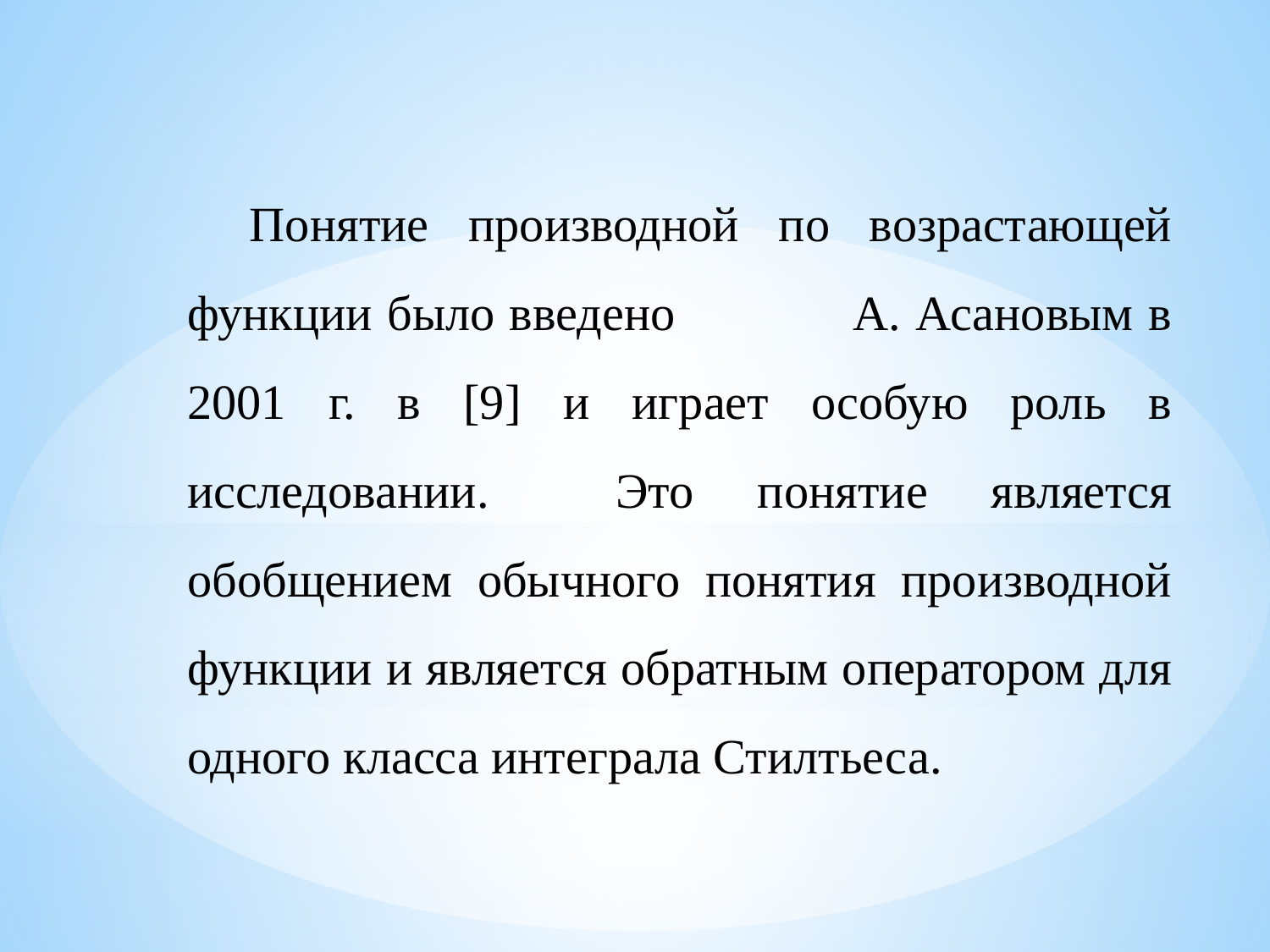

Понятие производной по возрастающей функции было введено            А. Асановым в 2001 г. в [9] и играет особую роль в исследовании.  Это понятие является обобщением обычного понятия производной функции и является обратным оператором для одного класса интеграла Стилтьеса.